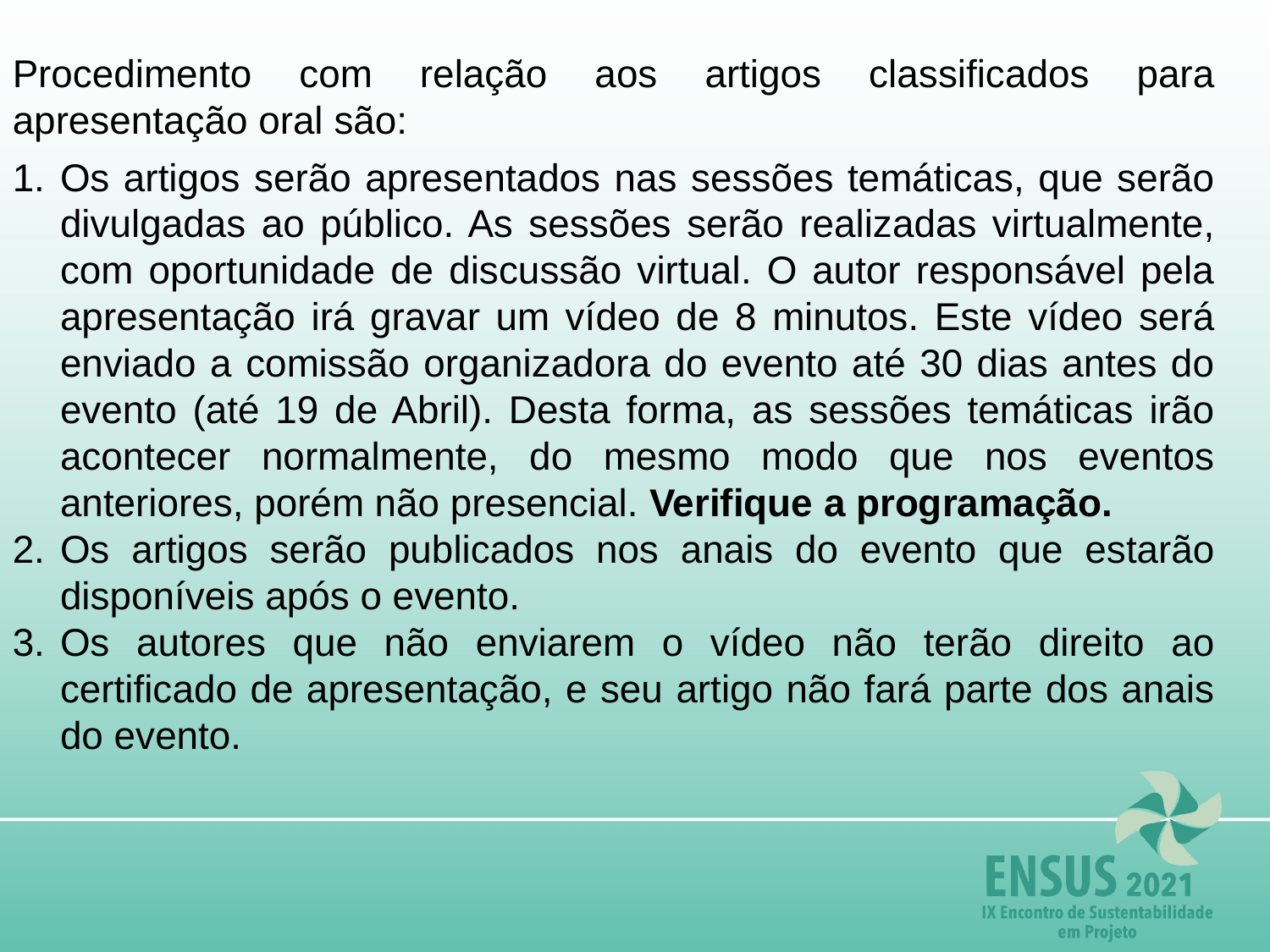

Procedimento com relação aos artigos classificados para apresentação oral são:
Os artigos serão apresentados nas sessões temáticas, que serão divulgadas ao público. As sessões serão realizadas virtualmente, com oportunidade de discussão virtual. O autor responsável pela apresentação irá gravar um vídeo de 8 minutos. Este vídeo será enviado a comissão organizadora do evento até 30 dias antes do evento (até 19 de Abril). Desta forma, as sessões temáticas irão acontecer normalmente, do mesmo modo que nos eventos anteriores, porém não presencial. Verifique a programação.
Os artigos serão publicados nos anais do evento que estarão disponíveis após o evento.
Os autores que não enviarem o vídeo não terão direito ao certificado de apresentação, e seu artigo não fará parte dos anais do evento.